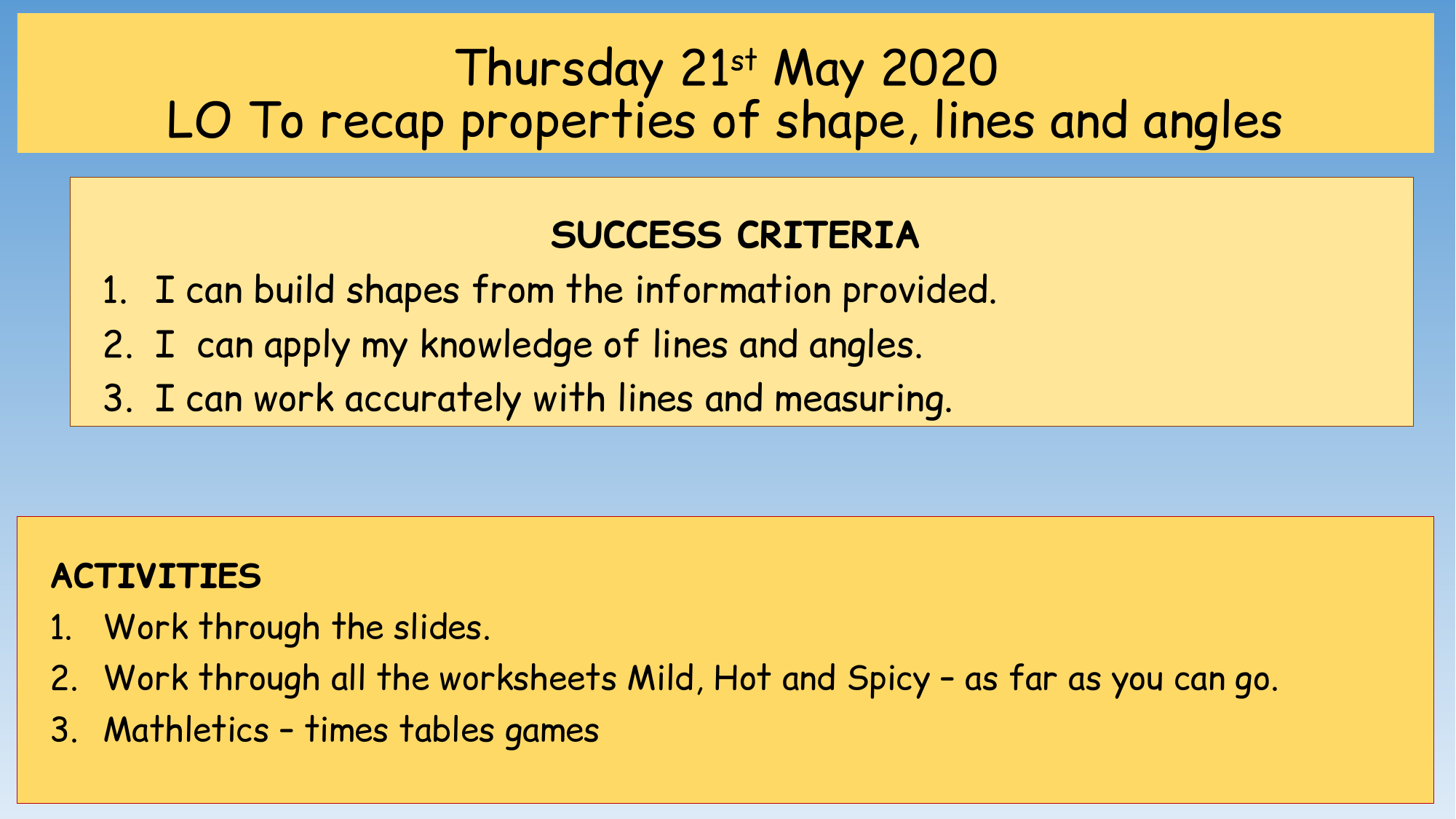

# Thursday 21st May 2020 LO To recap properties of shape, lines and angles

SUCCESS CRITERIA
I can build shapes from the information provided.
I  can apply my knowledge of lines and angles.
I can work accurately with lines and measuring.

ACTIVITIES
Work through the slides.
Work through all the worksheets Mild, Hot and Spicy – as far as you can go.
Mathletics – times tables games